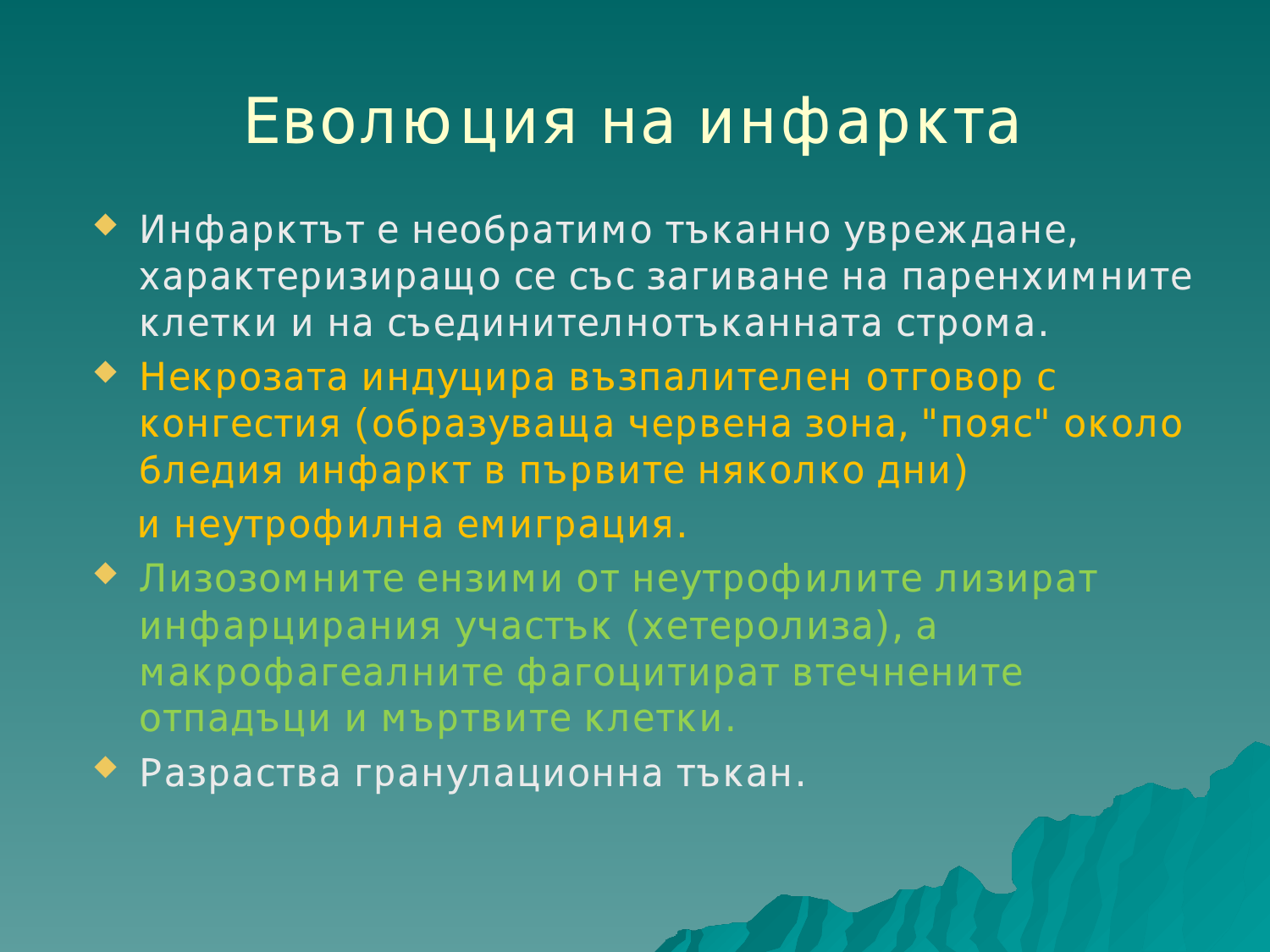

# Еволюция на инфаркта
Инфарктът е необратимо тъканно увреждане, характеризиращо се със загиване на паренхимните клетки и на съединителнотъканната строма.
Некрозата индуцира възпалителен oтговор с конгестия (образуваща червена зона, "пояс" около бледия инфаркт в първите няколко дни)
    и неутрофилна емиграция.
Лизозомните ензими от неутрофилите лизират инфарцирания участък (хетеролиза), а макрофагеалните фагоцитират втечнените отпадъци и мъртвите клетки.
Разраства гранулационна тъкан.